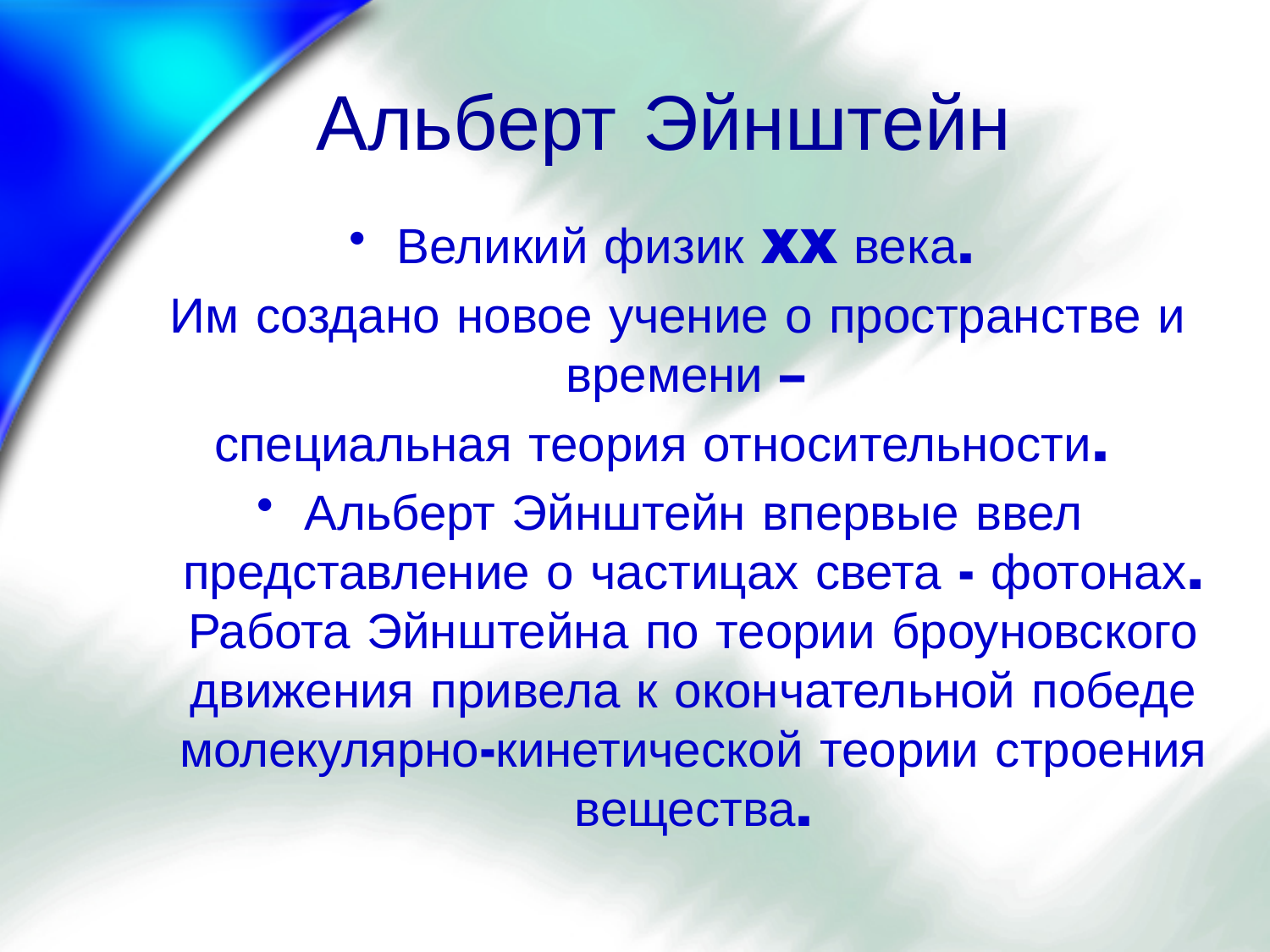

# Альберт Эйнштейн
Великий физик XX века.
 Им создано новое учение о пространстве и времени –
специальная теория относительности.
Альберт Эйнштейн впервые ввел представление о частицах света - фотонах. Работа Эйнштейна по теории броуновского движения привела к окончательной победе молекулярно-кинетической теории строения вещества.